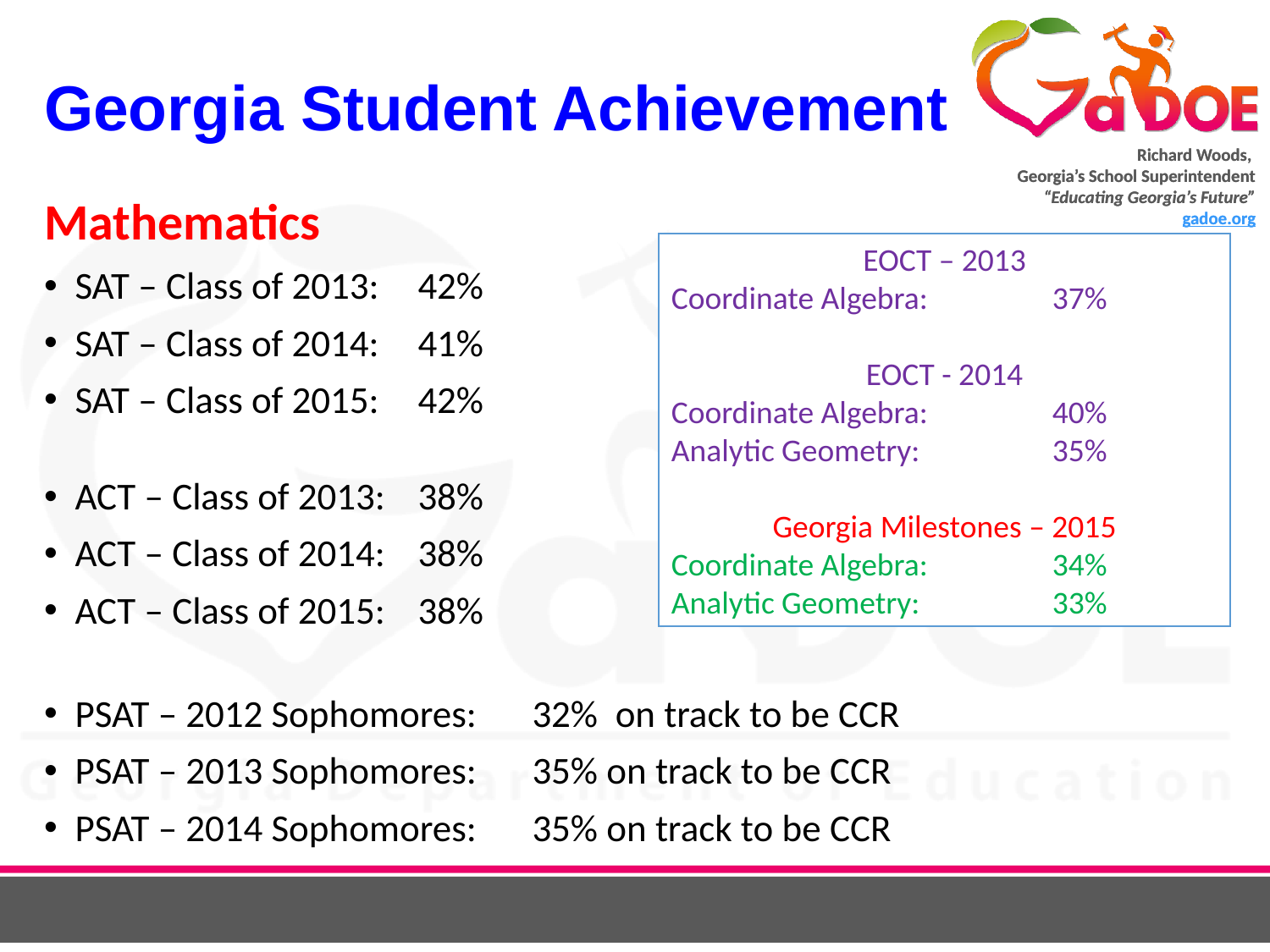

# Georgia Student Achievement
Mathematics
SAT – Class of 2013:		42%
SAT – Class of 2014:  		41%
SAT – Class of 2015:		42%

ACT – Class of 2013:		38%
ACT – Class of 2014:  		38%
ACT – Class of 2015:		38%

PSAT – 2012 Sophomores:	32%  on track to be CCR
PSAT – 2013 Sophomores:	35% on track to be CCR
PSAT – 2014 Sophomores:	35% on track to be CCR

EOCT – 2013
Coordinate Algebra:	37%

EOCT - 2014
Coordinate Algebra:	40%
Analytic Geometry:		35%

Georgia Milestones – 2015
Coordinate Algebra:	34%
Analytic Geometry:		33%